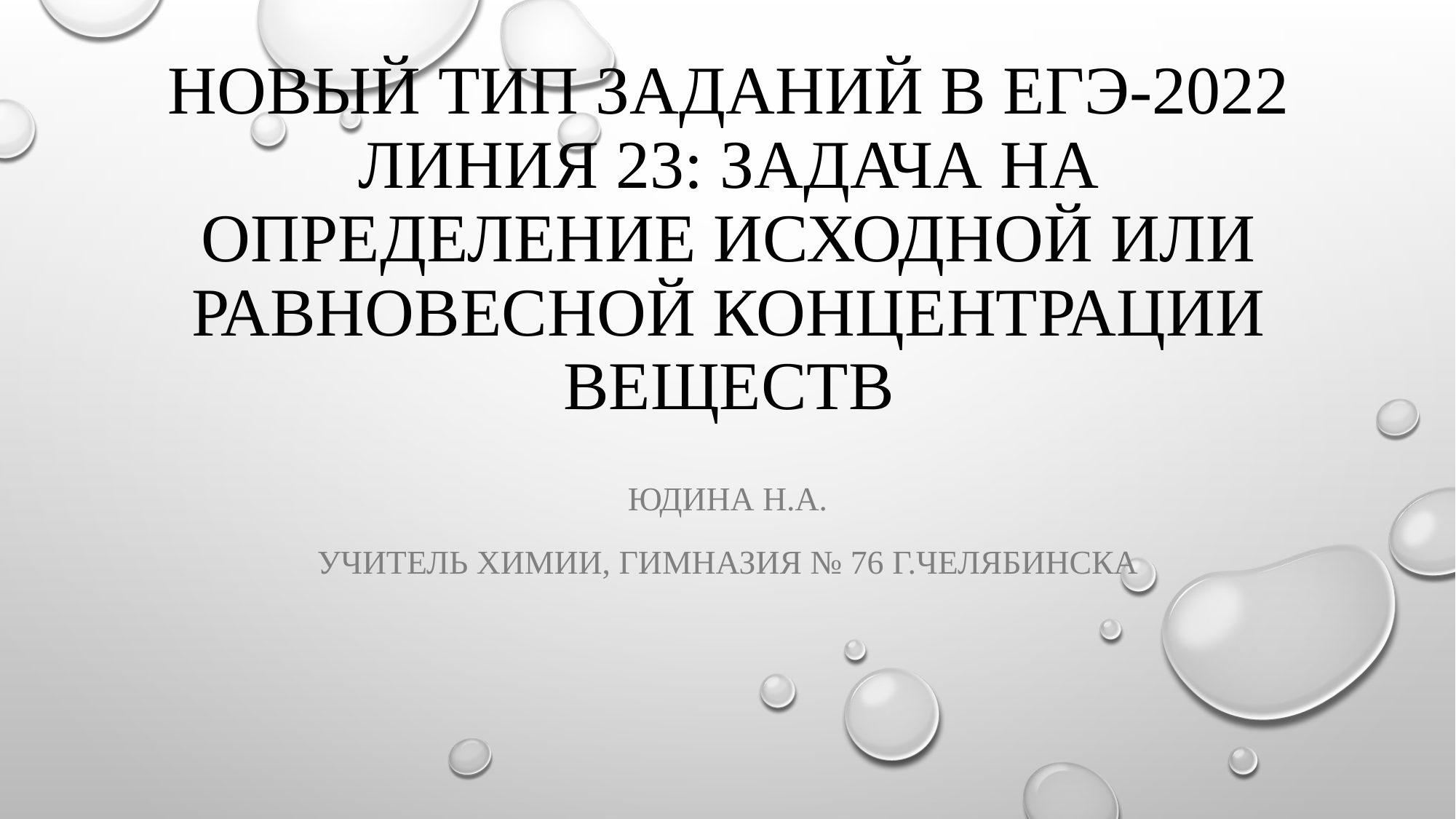

# Новый тип заданий в ЕГЭ-2022 Линия 23: задача на определение исходной или равновесной концентрации веществ
Юдина Н.А.
Учитель химии, гимназия № 76 г.Челябинска